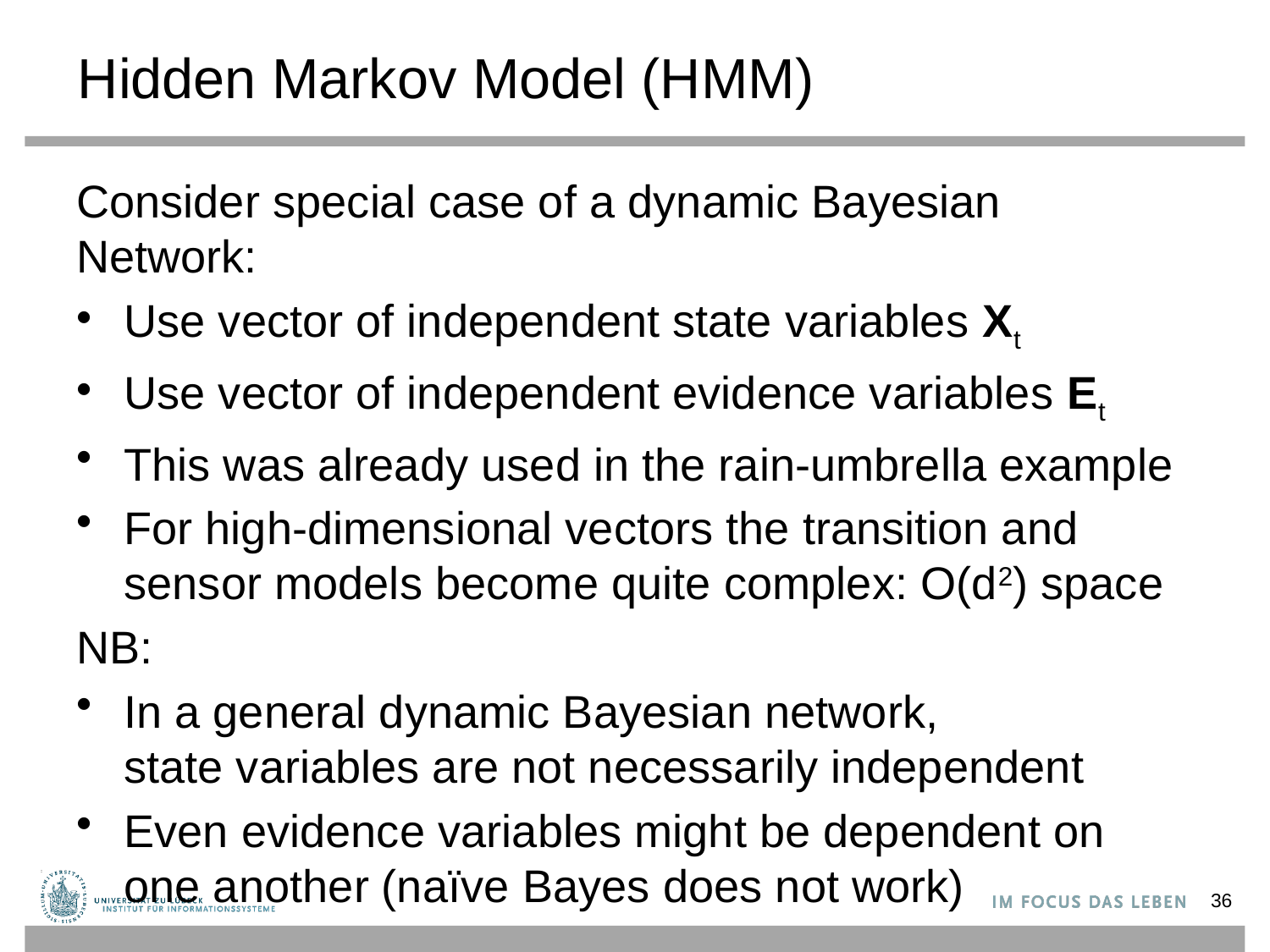

# Hidden Markov Model (HMM)
Consider special case of a dynamic Bayesian Network:
Use vector of independent state variables Xt
Use vector of independent evidence variables Et
This was already used in the rain-umbrella example
For high-dimensional vectors the transition and sensor models become quite complex: O(d2) space
NB:
In a general dynamic Bayesian network,
state variables are not necessarily independent
Even evidence variables might be dependent on one another (naïve Bayes does not work)
36